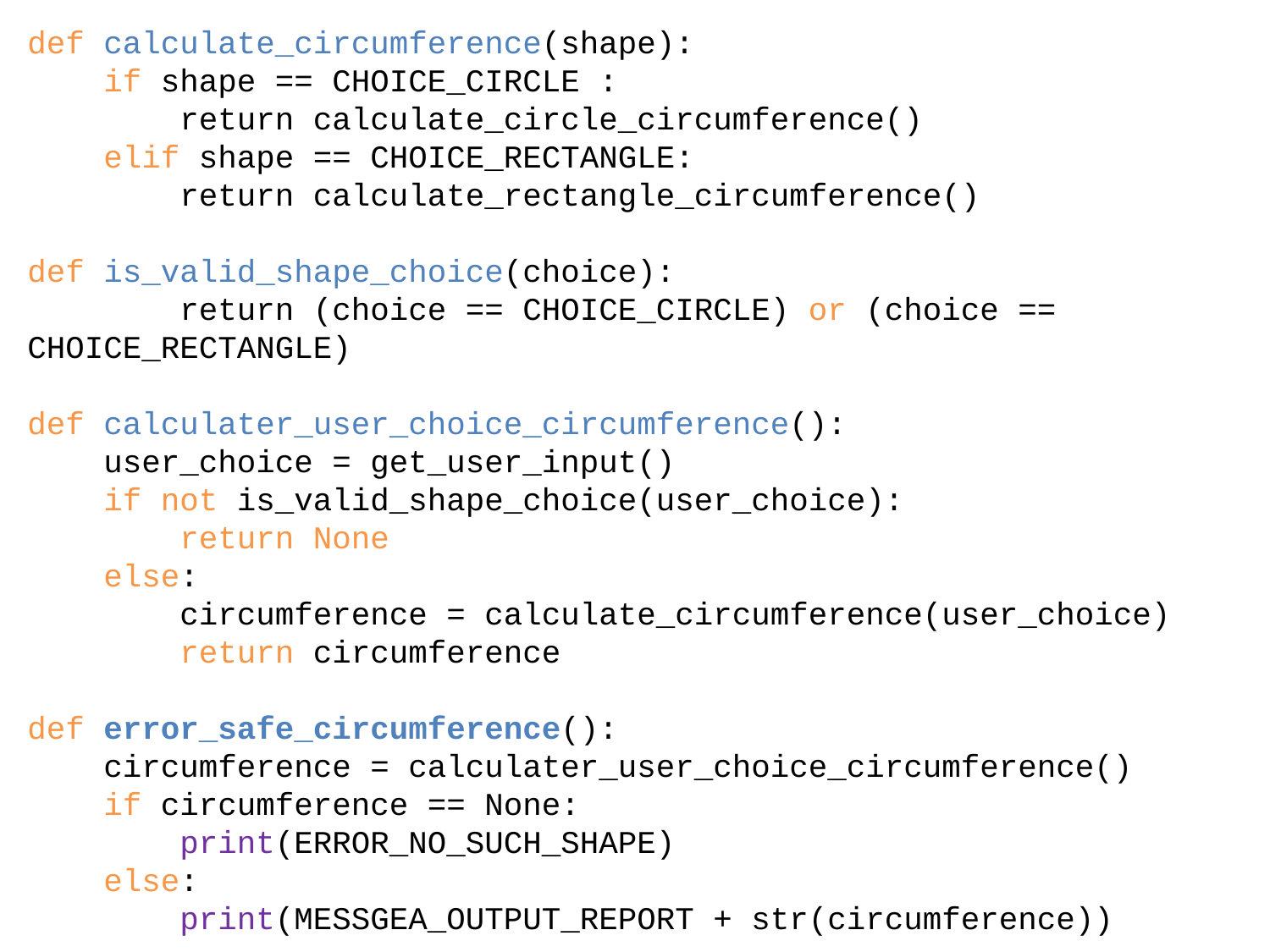

def calculate_circumference(shape):
    if shape == CHOICE_CIRCLE :
        return calculate_circle_circumference()
    elif shape == CHOICE_RECTANGLE:
        return calculate_rectangle_circumference()

def is_valid_shape_choice(choice):
        return (choice == CHOICE_CIRCLE) or (choice == CHOICE_RECTANGLE)

def calculater_user_choice_circumference():
    user_choice = get_user_input()
    if not is_valid_shape_choice(user_choice):
        return None
    else:
        circumference = calculate_circumference(user_choice)
        return circumference

def error_safe_circumference():
    circumference = calculater_user_choice_circumference()
    if circumference == None:
        print(ERROR_NO_SUCH_SHAPE)
    else:
        print(MESSGEA_OUTPUT_REPORT + str(circumference))